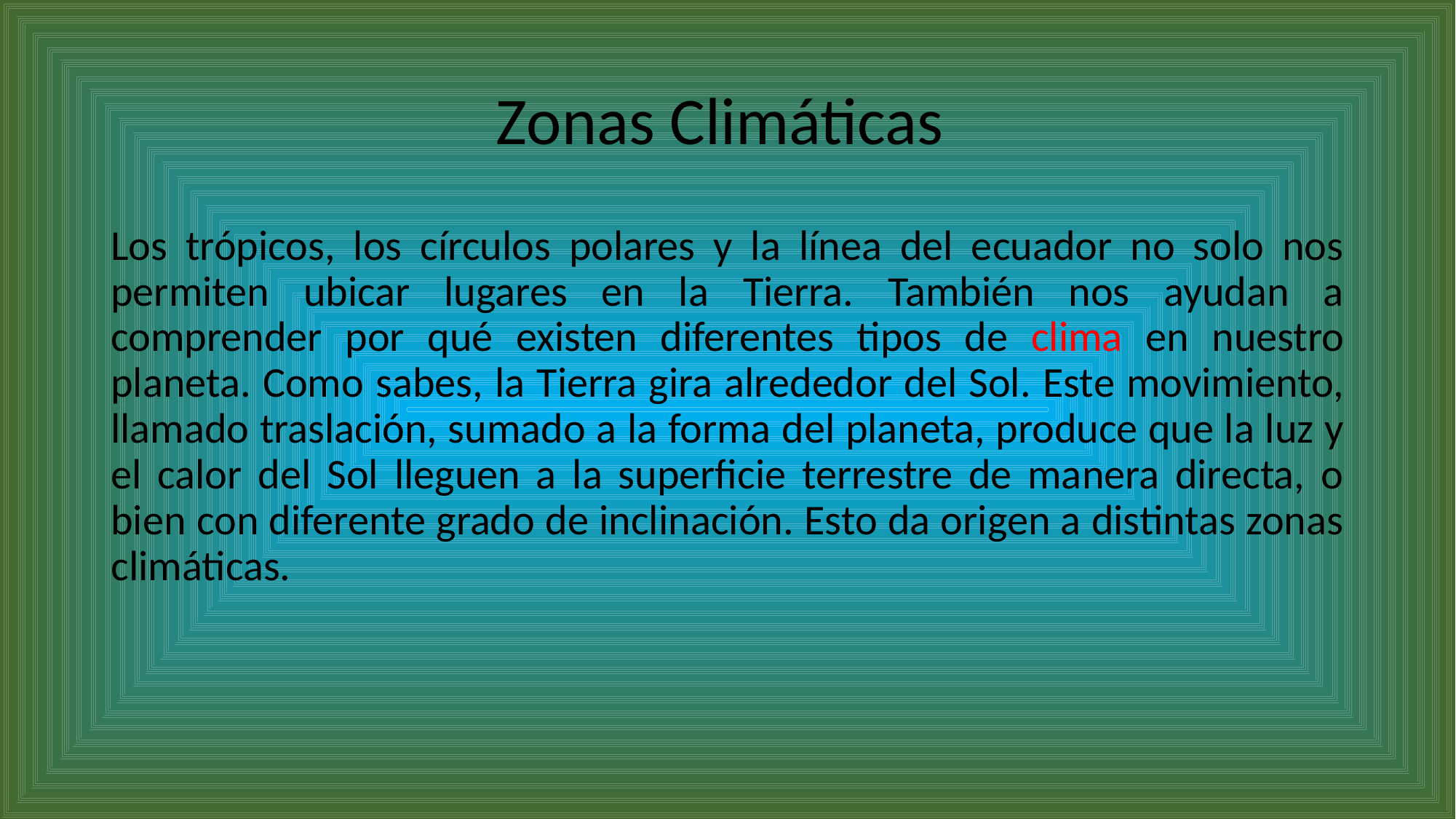

# Zonas Climáticas
Los trópicos, los círculos polares y la línea del ecuador no solo nos permiten ubicar lugares en la Tierra. También nos ayudan a comprender por qué existen diferentes tipos de clima en nuestro planeta. Como sabes, la Tierra gira alrededor del Sol. Este movimiento, llamado traslación, sumado a la forma del planeta, produce que la luz y el calor del Sol lleguen a la superficie terrestre de manera directa, o bien con diferente grado de inclinación. Esto da origen a distintas zonas climáticas.